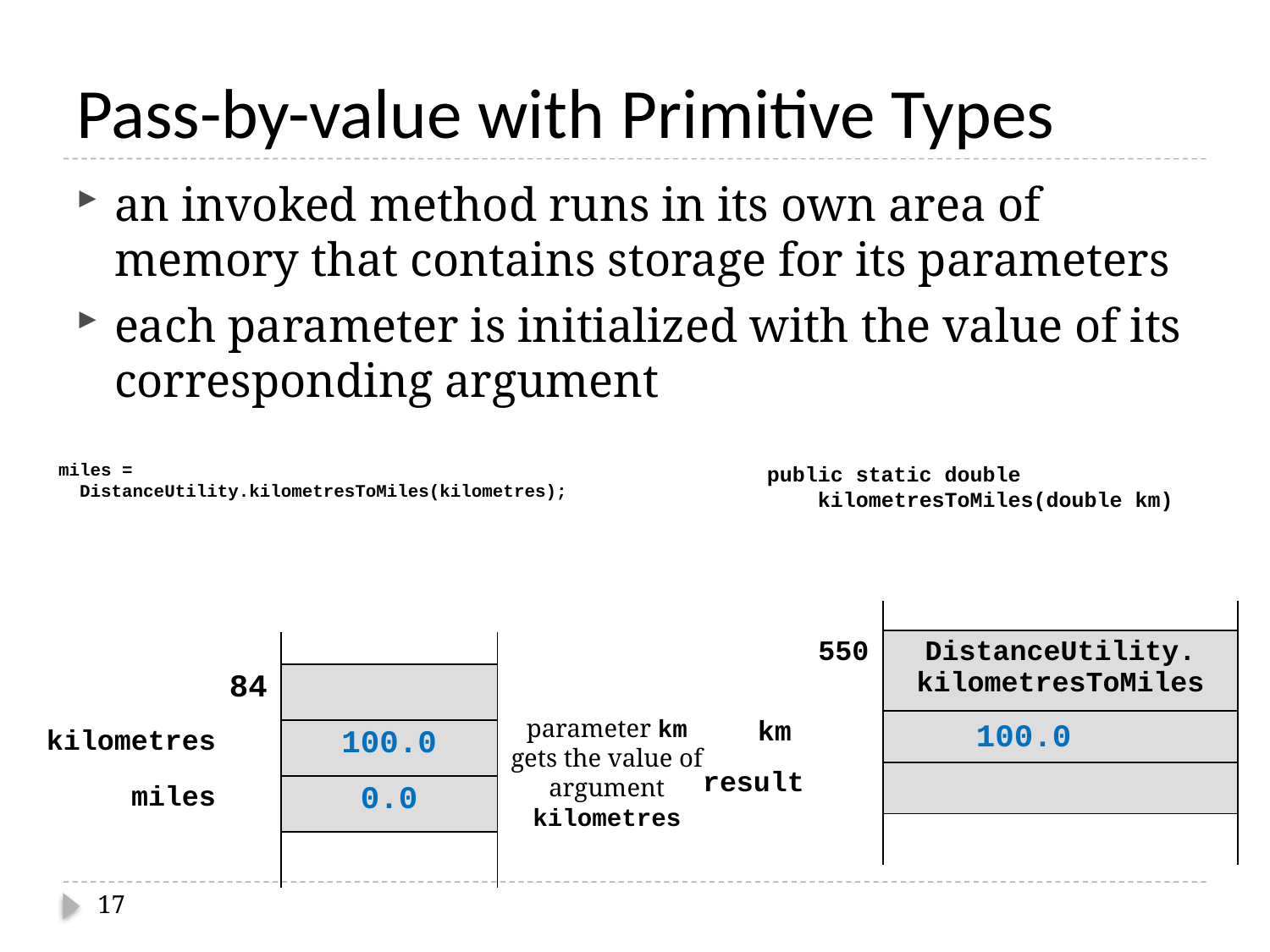

# Pass-by-value with Primitive Types
an invoked method runs in its own area of memory that contains storage for its parameters
each parameter is initialized with the value of its corresponding argument
miles =
  DistanceUtility.kilometresToMiles(kilometres);
public static double
    kilometresToMiles(double km)
|  |  |  |
| --- | --- | --- |
|  | 550 | DistanceUtility. kilometresToMiles |
| km |  |  |
| result |  |  |
|  |  |  |
|  |  |  |
| --- | --- | --- |
|  | 84 |  |
| kilometres |  | 100.0 |
| miles |  | 0.0 |
|  |  |  |
parameter km
gets the value of
argument
kilometres
100.0
17